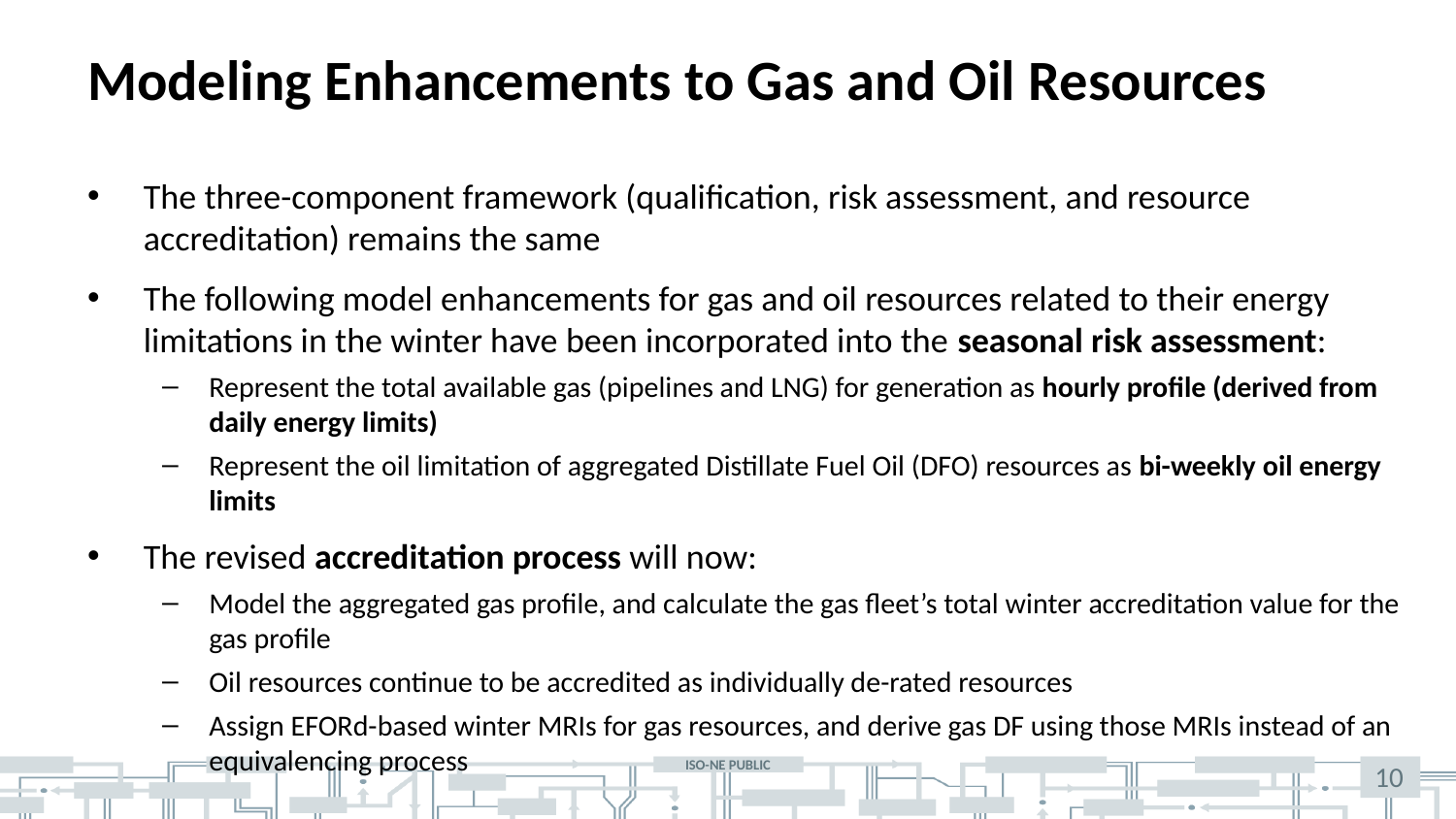

# Modeling Enhancements to Gas and Oil Resources
The three-component framework (qualification, risk assessment, and resource accreditation) remains the same
The following model enhancements for gas and oil resources related to their energy limitations in the winter have been incorporated into the seasonal risk assessment:
Represent the total available gas (pipelines and LNG) for generation as hourly profile (derived from daily energy limits)
Represent the oil limitation of aggregated Distillate Fuel Oil (DFO) resources as bi-weekly oil energy limits
The revised accreditation process will now:
Model the aggregated gas profile, and calculate the gas fleet’s total winter accreditation value for the gas profile
Oil resources continue to be accredited as individually de-rated resources
Assign EFORd-based winter MRIs for gas resources, and derive gas DF using those MRIs instead of an equivalencing process
10